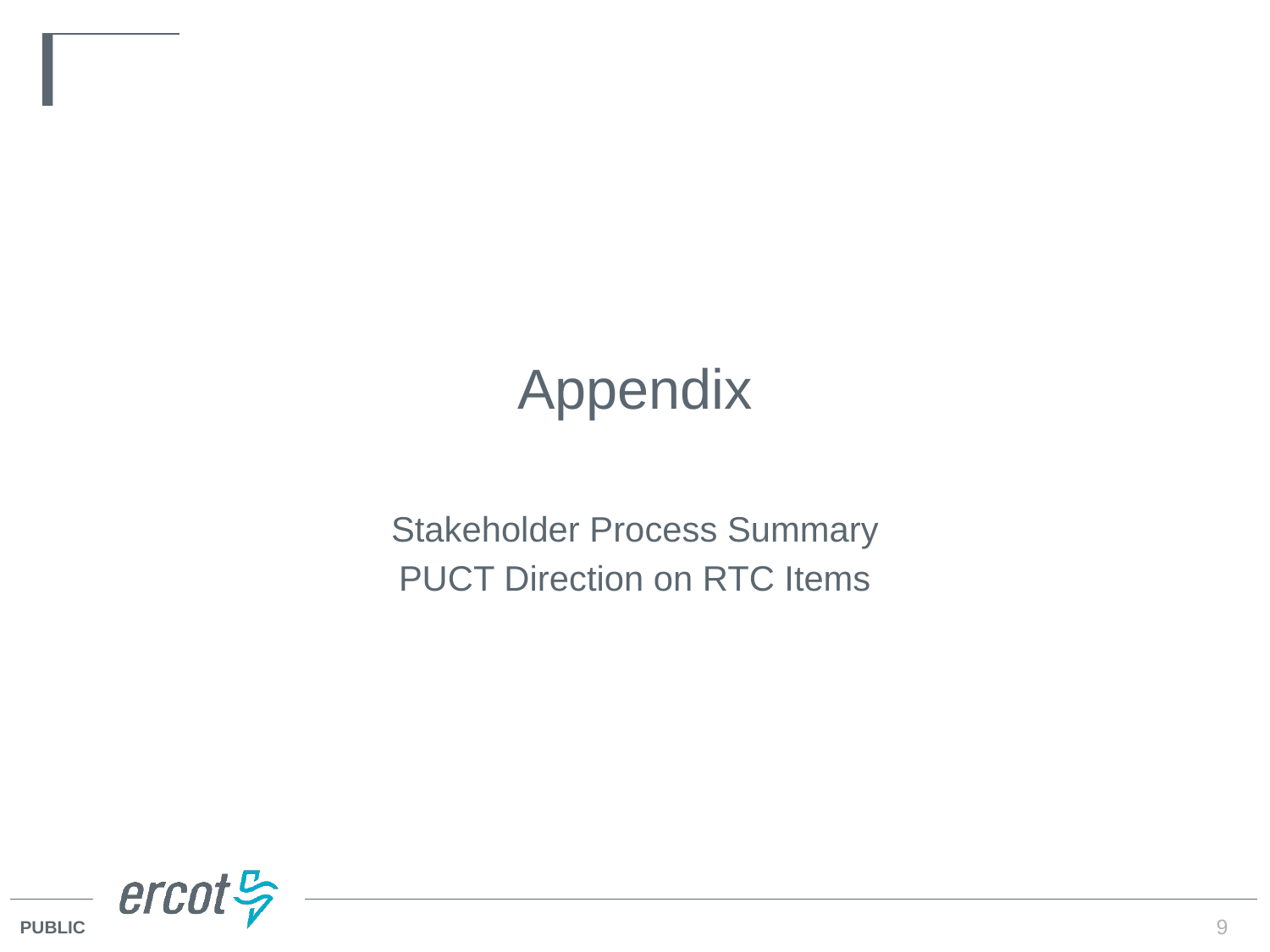

Appendix

Stakeholder Process Summary
PUCT Direction on RTC Items

9